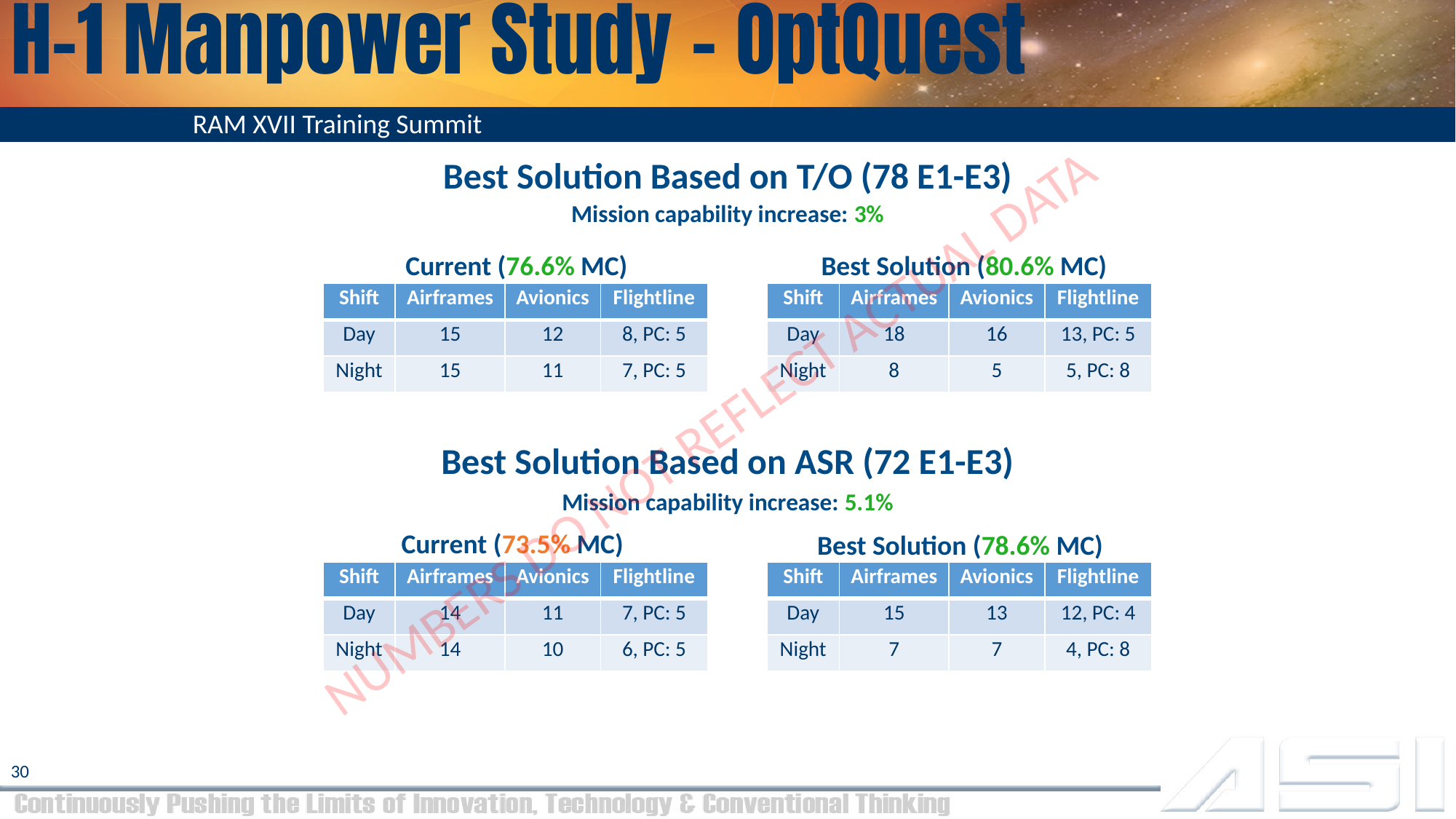

# H-1 Manpower Study - OptQuest
RAM XVII Training Summit

Best Solution Based on T/O (78 E1-E3)
Mission capability increase: 3%
Current (76.6% MC)
Best Solution (80.6% MC)
| Shift | Airframes | Avionics | Flightline |
| --- | --- | --- | --- |
| Day | 15 | 12 | 8, PC: 5 |
| Night | 15 | 11 | 7, PC: 5 |
| Shift | Airframes | Avionics | Flightline |
| --- | --- | --- | --- |
| Day | 18 | 16 | 13, PC: 5 |
| Night | 8 | 5 | 5, PC: 8 |
NUMBERS DO NOT REFLECT ACTUAL DATA
Best Solution Based on ASR (72 E1-E3)
Mission capability increase: 5.1%
Current (73.5% MC)
Best Solution (78.6% MC)
| Shift | Airframes | Avionics | Flightline |
| --- | --- | --- | --- |
| Day | 14 | 11 | 7, PC: 5 |
| Night | 14 | 10 | 6, PC: 5 |
| Shift | Airframes | Avionics | Flightline |
| --- | --- | --- | --- |
| Day | 15 | 13 | 12, PC: 4 |
| Night | 7 | 7 | 4, PC: 8 |